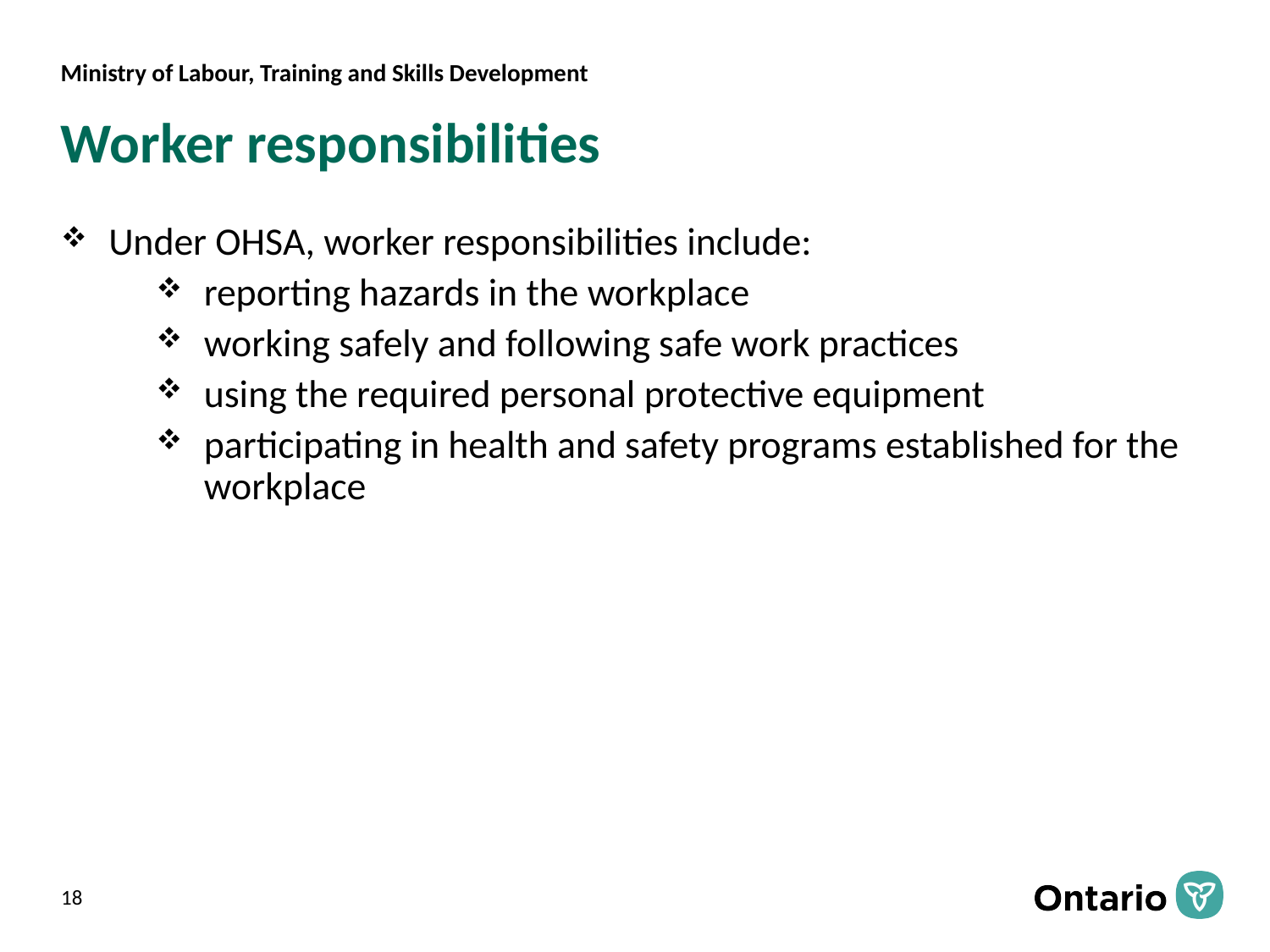

# Worker responsibilities
Under OHSA, worker responsibilities include:
reporting hazards in the workplace
working safely and following safe work practices
using the required personal protective equipment
participating in health and safety programs established for the workplace
18